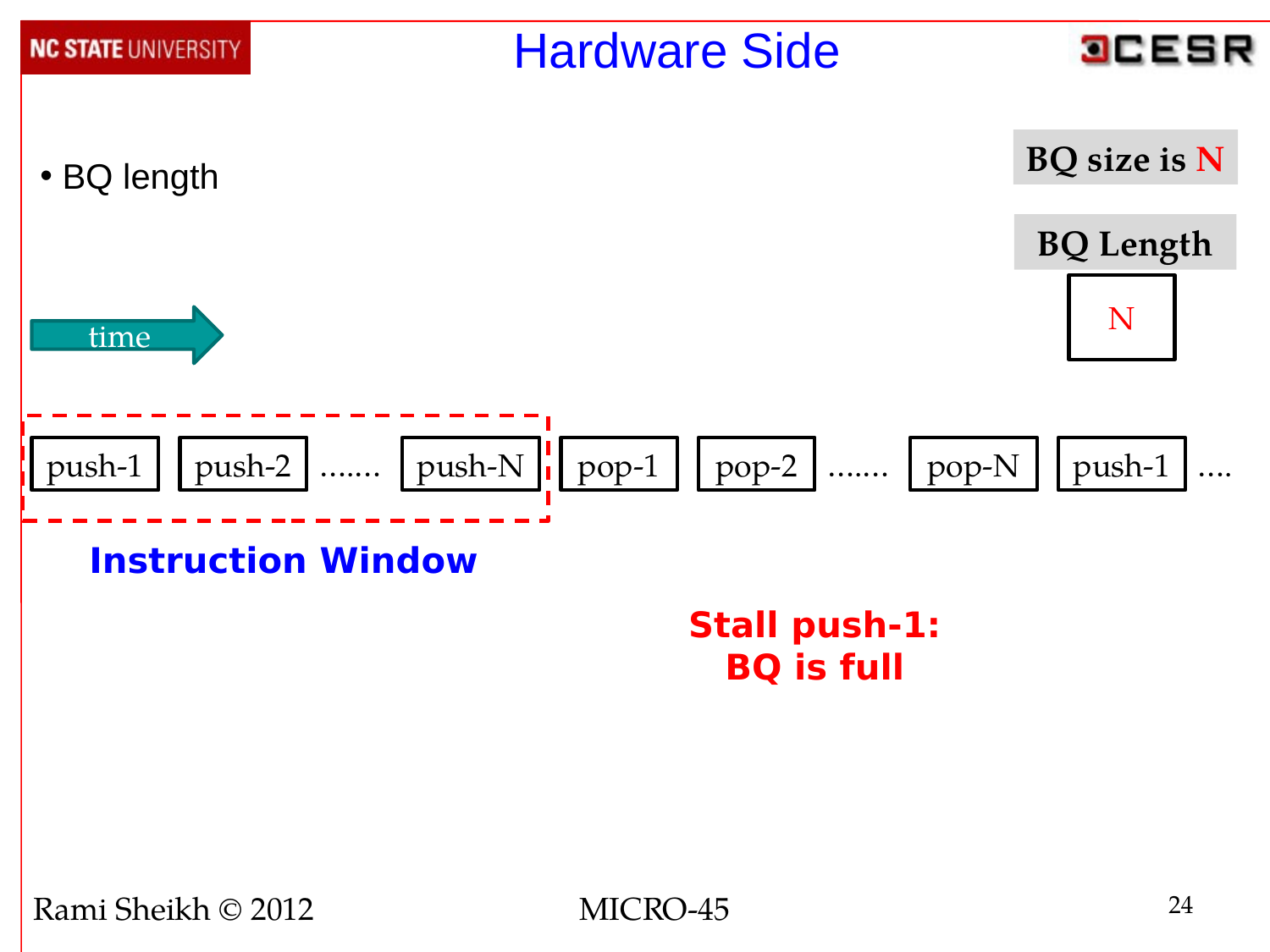

Hardware Side
BQ size is N
 BQ length
BQ Length
N
time

Instruction Window
push-1
push-2
push-N
pop-1
pop-2
pop-N
push-1
….…
….…
….
Stall push-1:
BQ is full
Rami Sheikh © 2012                                 MICRO-45
24